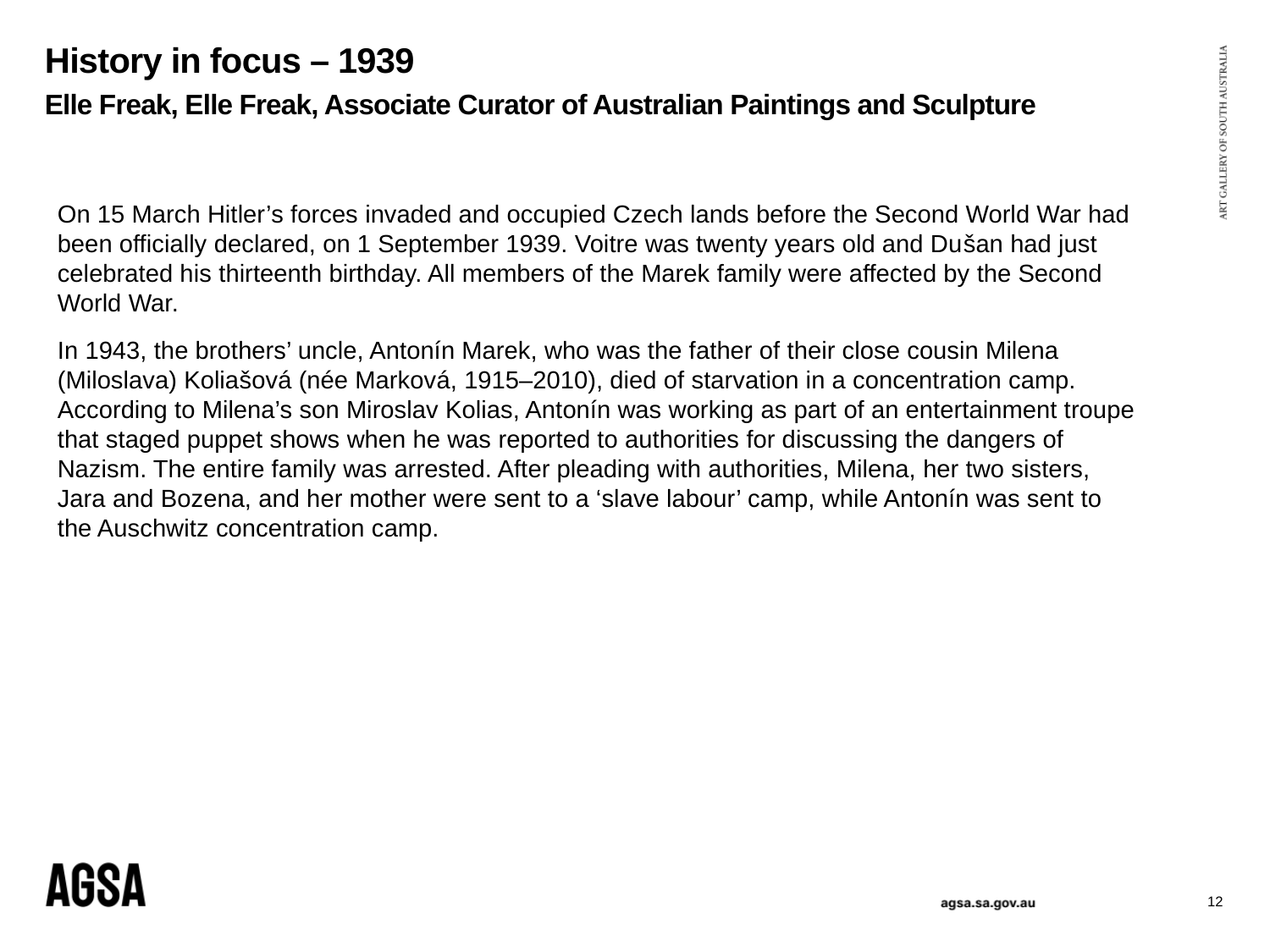

# History in focus – 1939 Elle Freak, Elle Freak, Associate Curator of Australian Paintings and Sculpture
On 15 March Hitler’s forces invaded and occupied Czech lands before the Second World War had been officially declared, on 1 September 1939. Voitre was twenty years old and Dušan had just celebrated his thirteenth birthday. All members of the Marek family were affected by the Second World War.
In 1943, the brothers’ uncle, Antonín Marek, who was the father of their close cousin Milena (Miloslava) Koliašová (née Marková, 1915–2010), died of starvation in a concentration camp. According to Milena’s son Miroslav Kolias, Antonín was working as part of an entertainment troupe that staged puppet shows when he was reported to authorities for discussing the dangers of Nazism. The entire family was arrested. After pleading with authorities, Milena, her two sisters, Jara and Bozena, and her mother were sent to a ‘slave labour’ camp, while Antonín was sent to the Auschwitz concentration camp.